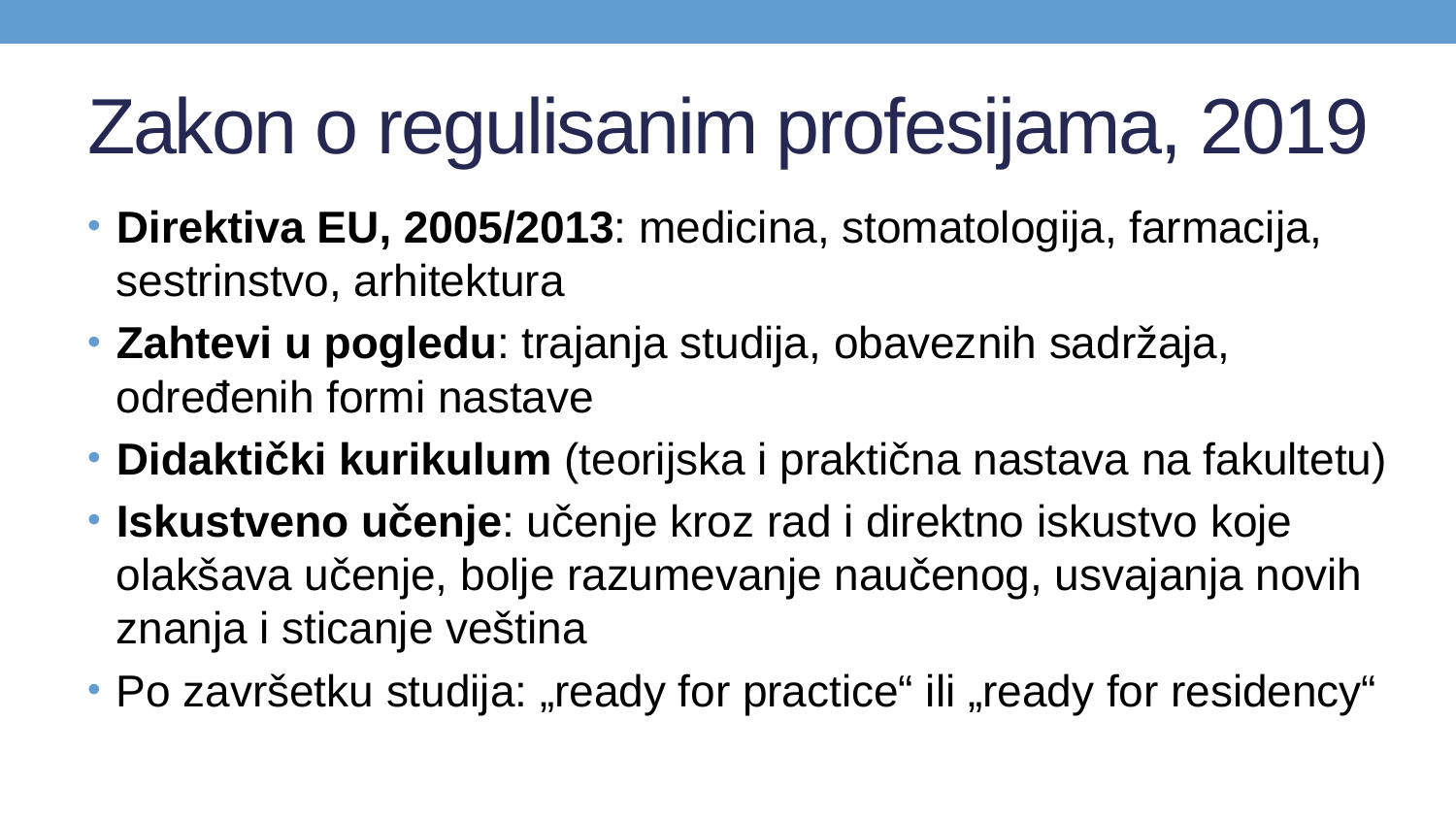

# Zakon o regulisanim profesijama, 2019
Direktiva EU, 2005/2013: medicina, stomatologija, farmacija, sestrinstvo, arhitektura
Zahtevi u pogledu: trajanja studija, obaveznih sadržaja, određenih formi nastave
Didaktički kurikulum (teorijska i praktična nastava na fakultetu)
Iskustveno učenje: učenje kroz rad i direktno iskustvo koje olakšava učenje, bolje razumevanje naučenog, usvajanja novih znanja i sticanje veština
Po završetku studija: „ready for practice“ ili „ready for residency“